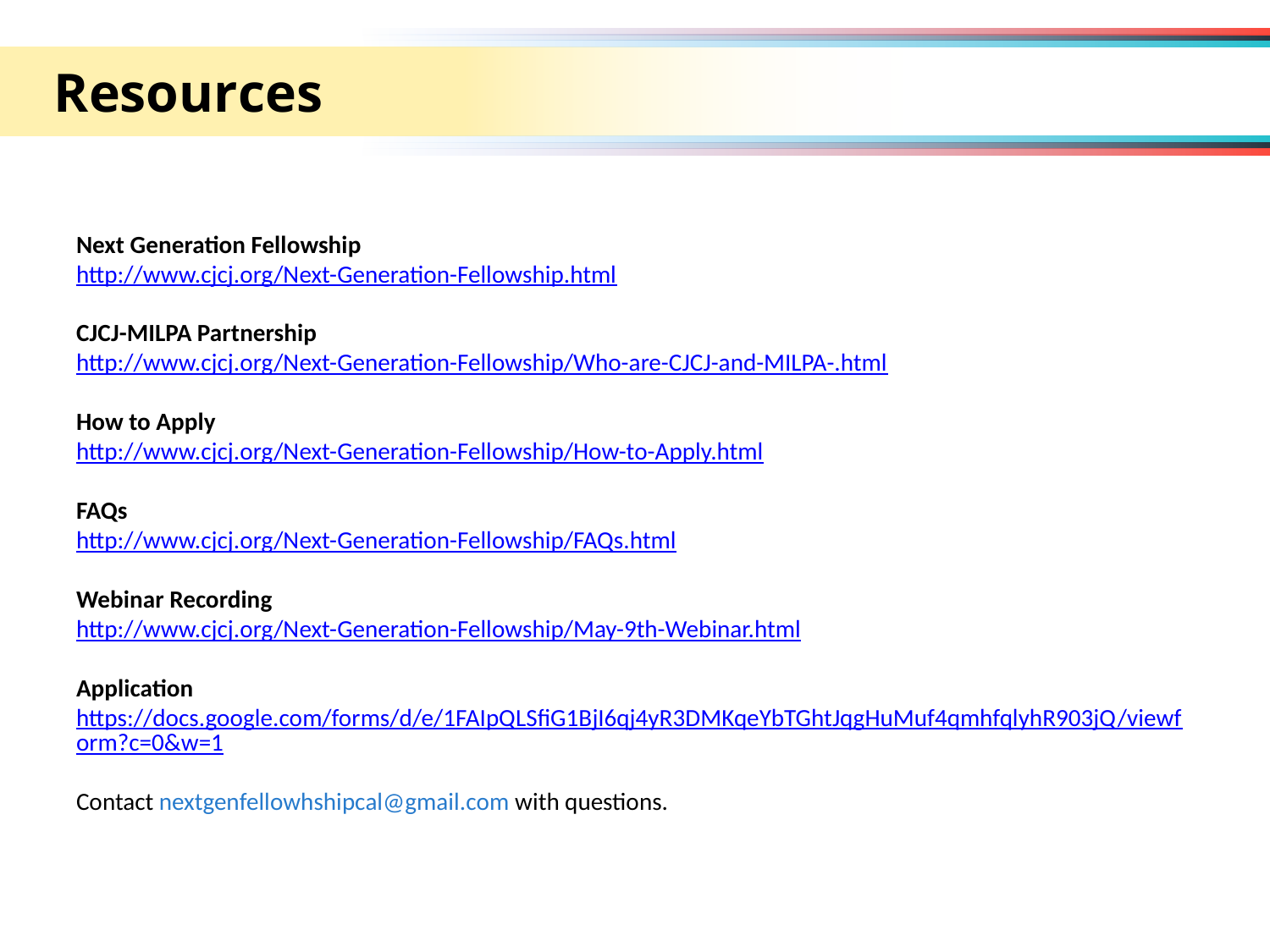

Resources
Next Generation Fellowship
http://www.cjcj.org/Next-Generation-Fellowship.html

CJCJ-MILPA Partnership
http://www.cjcj.org/Next-Generation-Fellowship/Who-are-CJCJ-and-MILPA-.html

How to Apply
http://www.cjcj.org/Next-Generation-Fellowship/How-to-Apply.html

FAQs
http://www.cjcj.org/Next-Generation-Fellowship/FAQs.html

Webinar Recording
http://www.cjcj.org/Next-Generation-Fellowship/May-9th-Webinar.html

Application
https://docs.google.com/forms/d/e/1FAIpQLSfiG1BjI6qj4yR3DMKqeYbTGhtJqgHuMuf4qmhfqlyhR903jQ/viewform?c=0&w=1

Contact nextgenfellowhshipcal@gmail.com with questions.